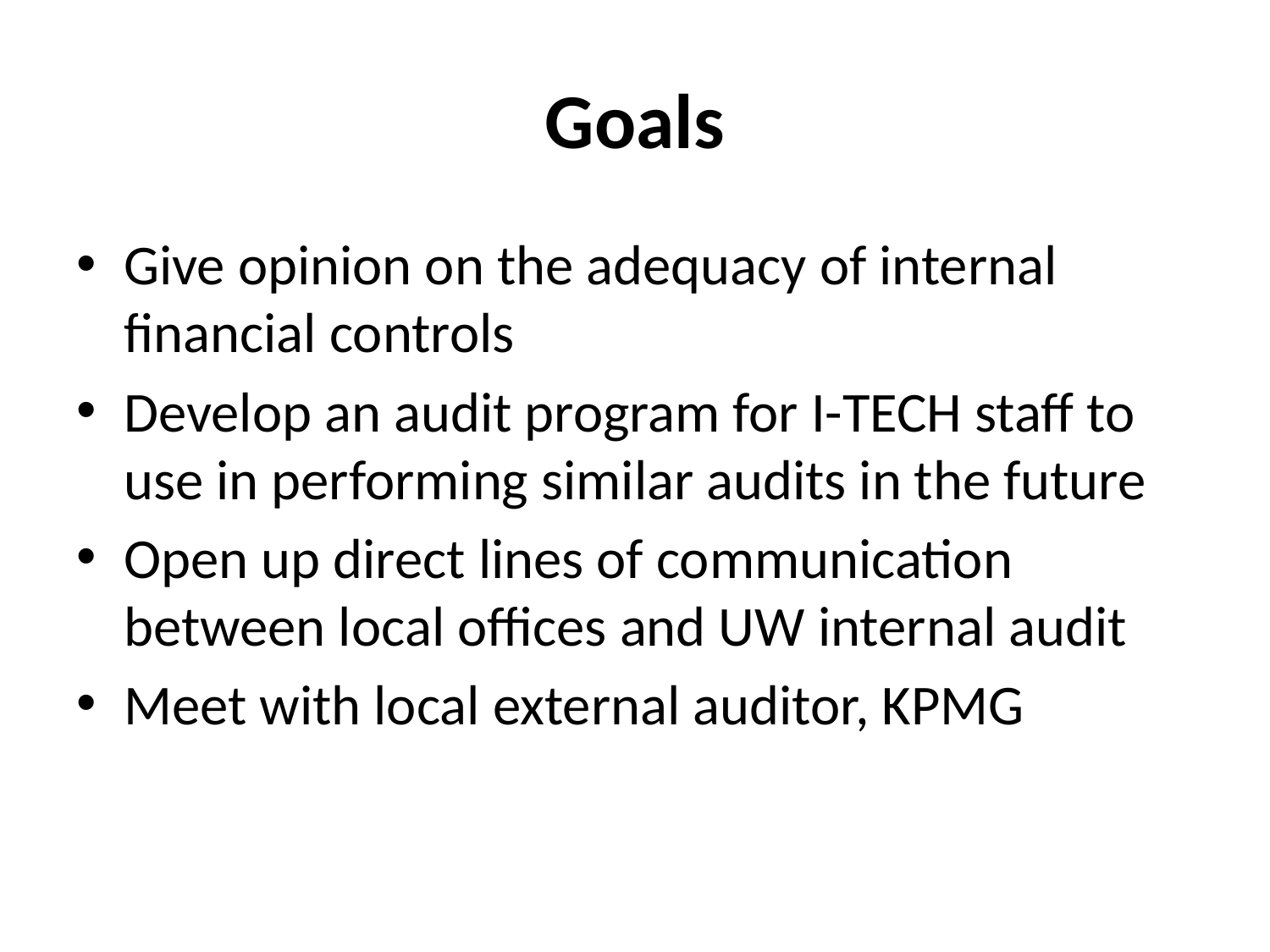

# Goals
Give opinion on the adequacy of internal financial controls
Develop an audit program for I-TECH staff to use in performing similar audits in the future
Open up direct lines of communication between local offices and UW internal audit
Meet with local external auditor, KPMG